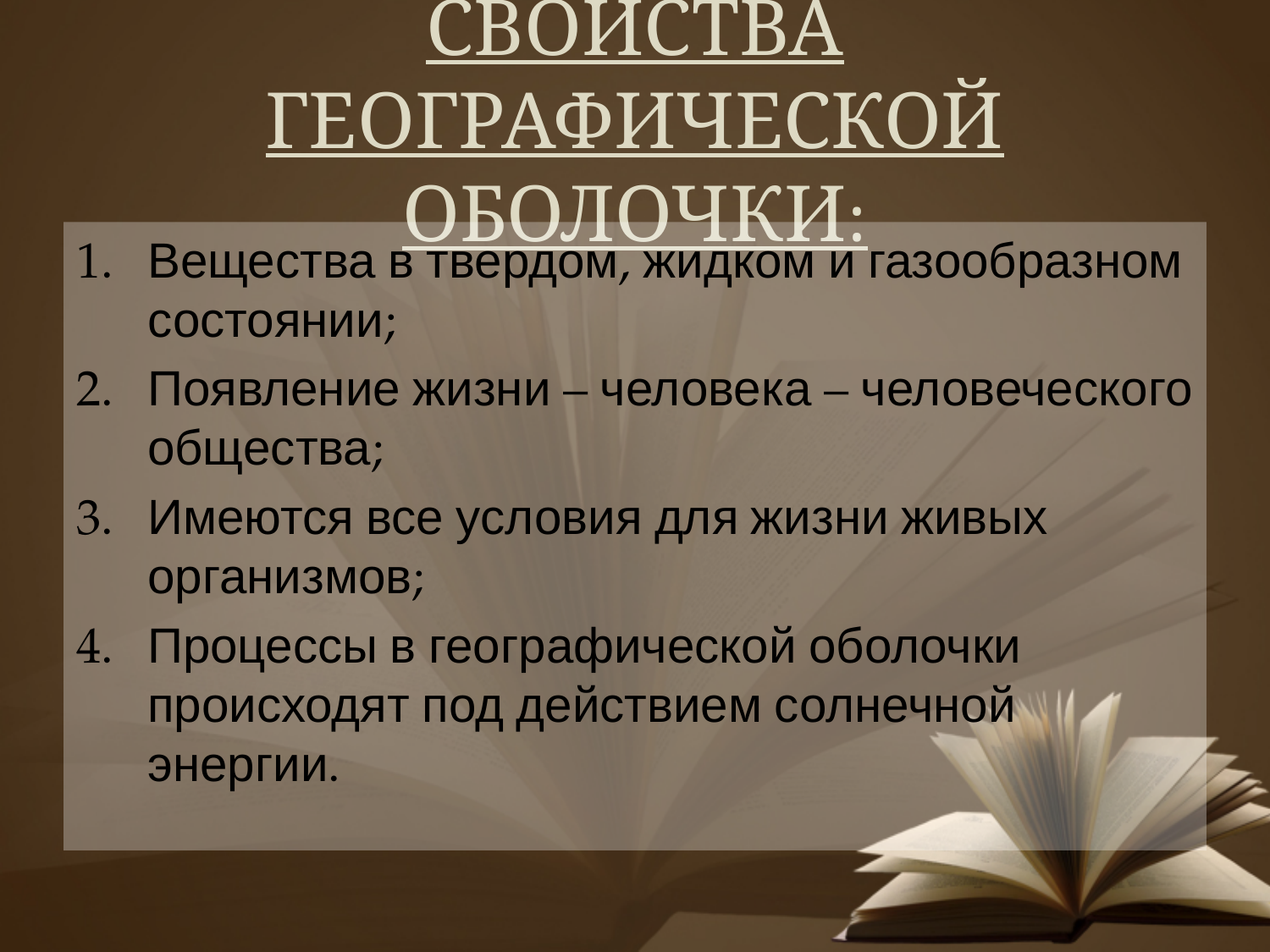

# СВОЙСТВА ГЕОГРАФИЧЕСКОЙ ОБОЛОЧКИ:
Вещества в твердом, жидком и газообразном состоянии;
Появление жизни – человека – человеческого общества;
Имеются все условия для жизни живых организмов;
Процессы в географической оболочки происходят под действием солнечной энергии.